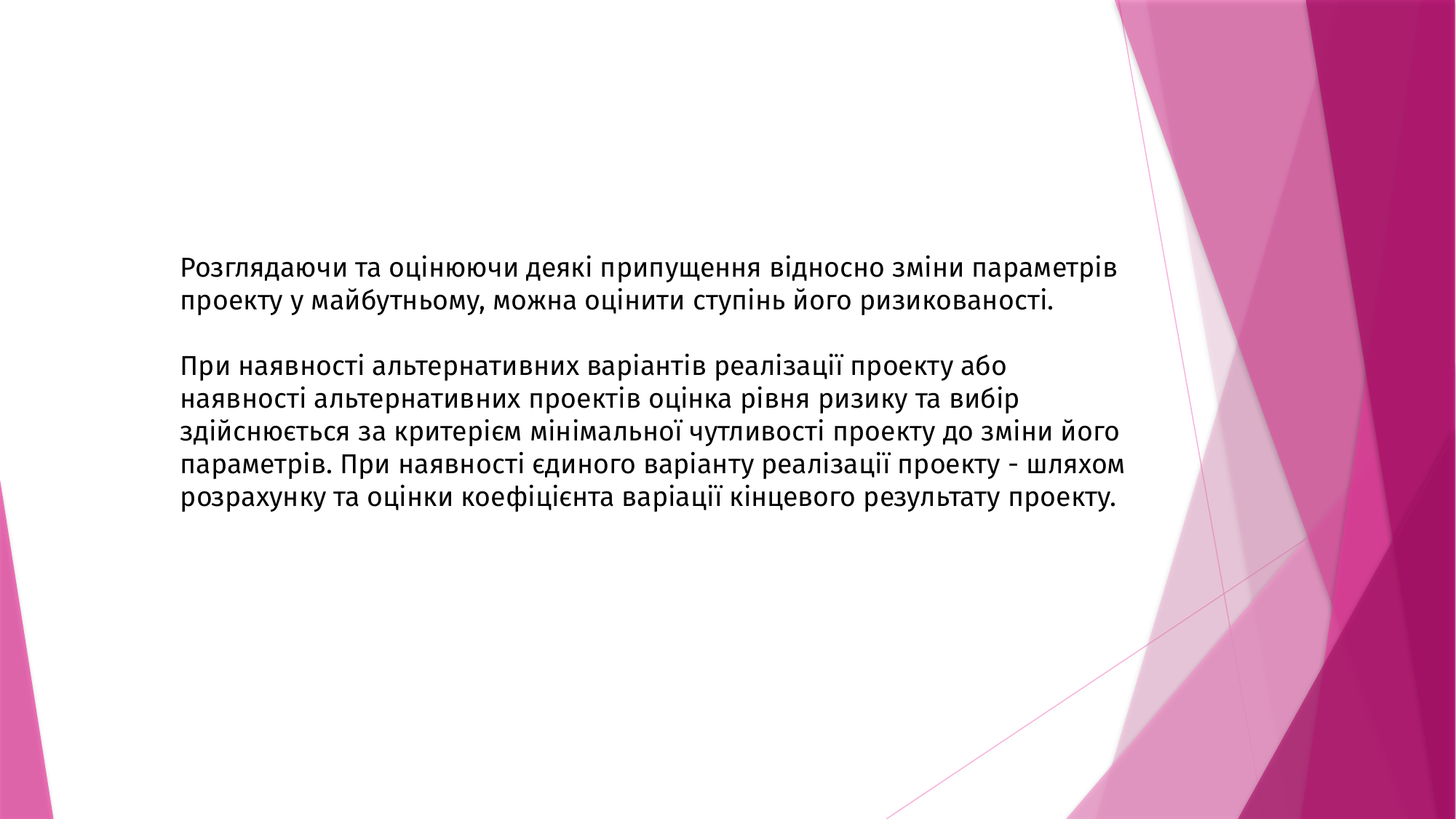

Розглядаючи та оцінюючи деякі припущення відносно зміни параметрів проекту у майбутньому, можна оцінити ступінь його ризикованості.

При наявності альтернативних варіантів реалізації проекту або наявності альтернативних проектів оцінка рівня ризику та вибір здійснюється за критерієм мінімальної чутливості проекту до зміни його параметрів. При наявності єдиного варіанту реалізації проекту - шляхом розрахунку та оцінки коефіцієнта варіації кінцевого результату проекту.